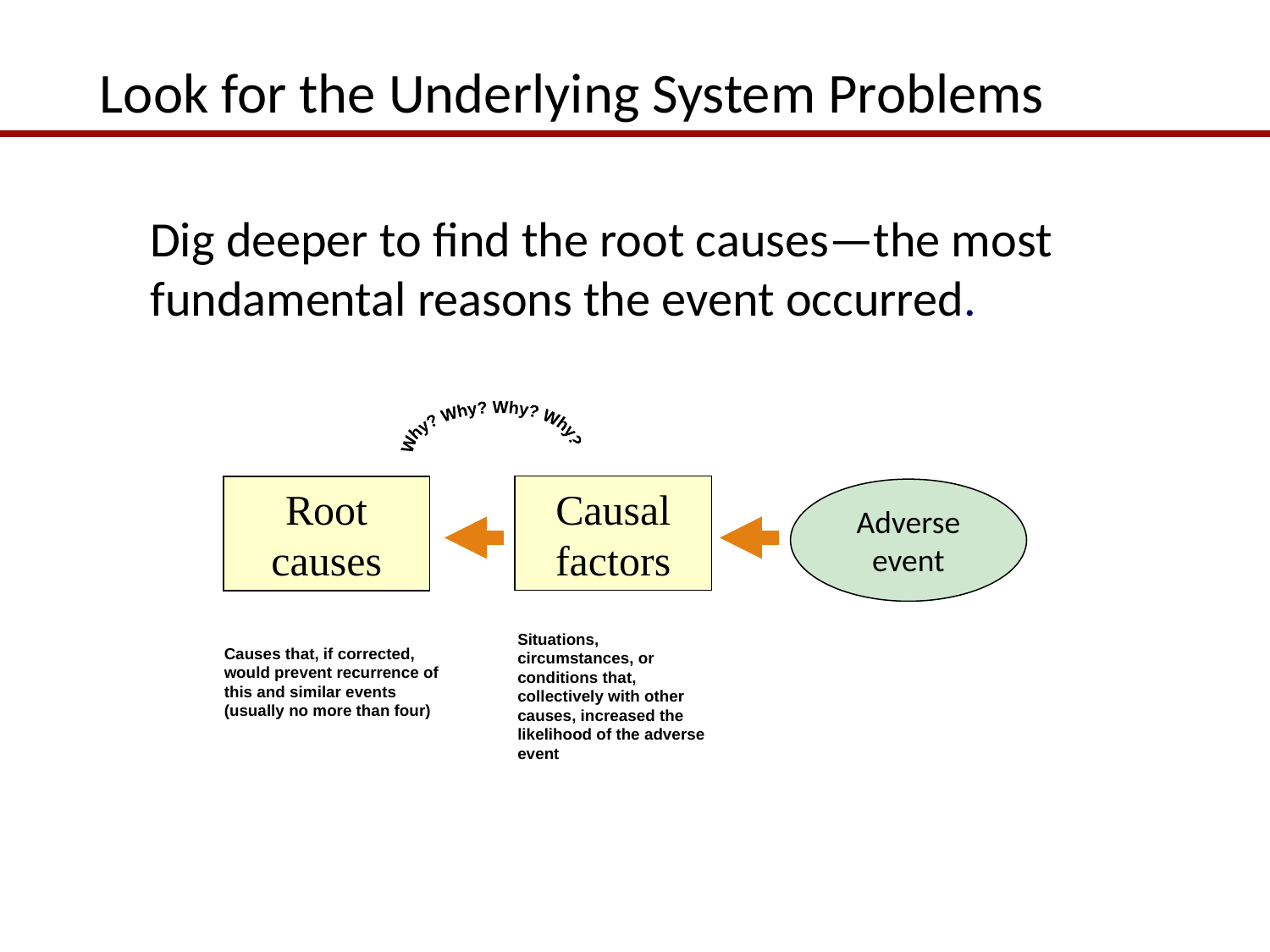

# Look for the Underlying System Problems
Dig deeper to find the root causes—the most fundamental reasons the event occurred.
Why? Why? Why? Why?
Causal factors
Root causes
Adverse
event

Situations, circumstances, or conditions that, collectively with other causes, increased the likelihood of the adverse event
Causes that, if corrected, would prevent recurrence of this and similar events
(usually no more than four)